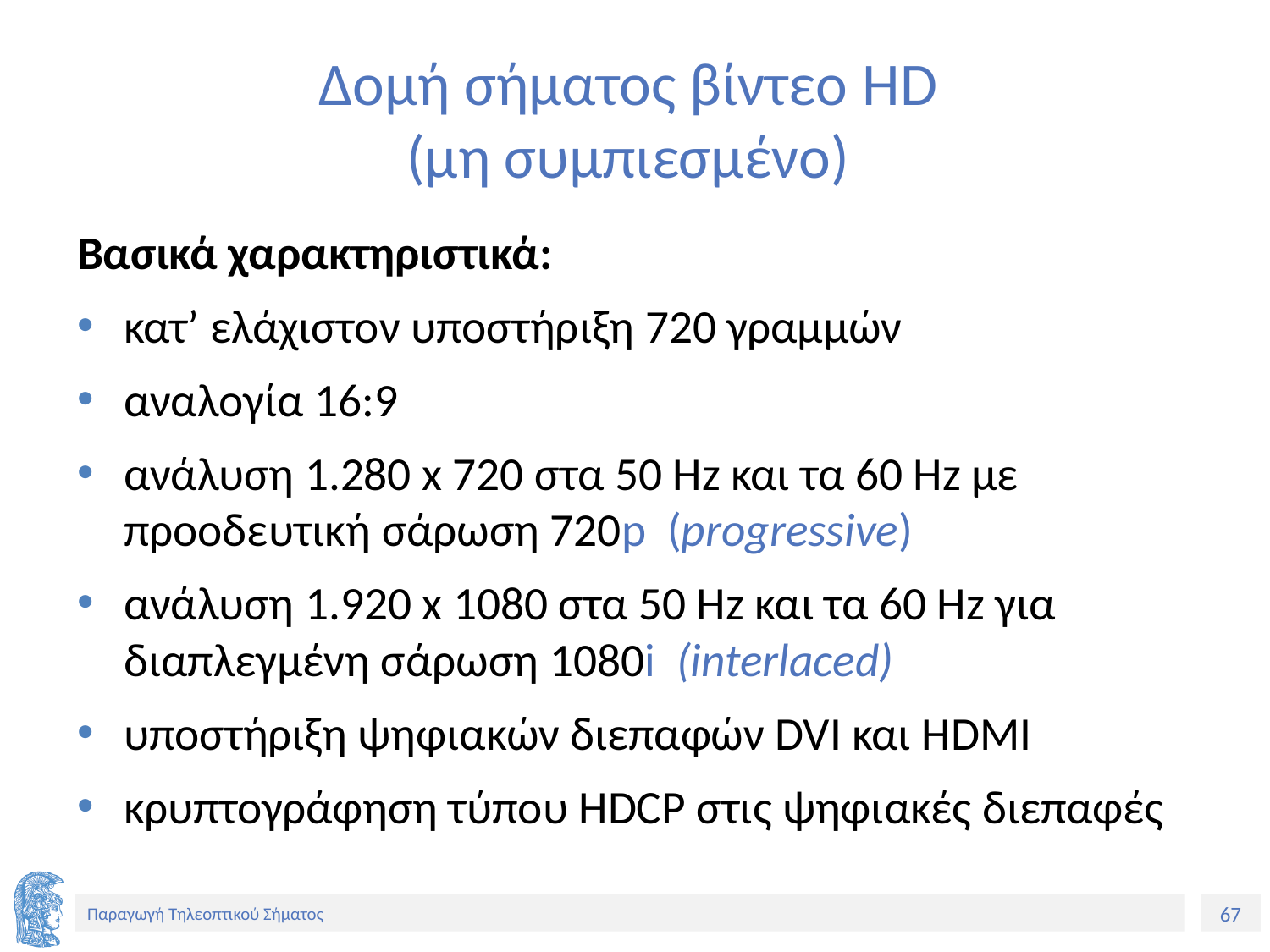

# Δομή σήματος βίντεο HD (μη συμπιεσμένο)
Βασικά χαρακτηριστικά:
κατ’ ελάχιστον υποστήριξη 720 γραμμών
αναλογία 16:9
ανάλυση 1.280 x 720 στα 50 Hz και τα 60 Hz με προοδευτική σάρωση 720p  (progressive)
ανάλυση 1.920 x 1080 στα 50 Hz και τα 60 Hz για διαπλεγμένη σάρωση 1080i  (interlaced)
υποστήριξη ψηφιακών διεπαφών DVI και HDMI
κρυπτογράφηση τύπου HDCP στις ψηφιακές διεπαφές